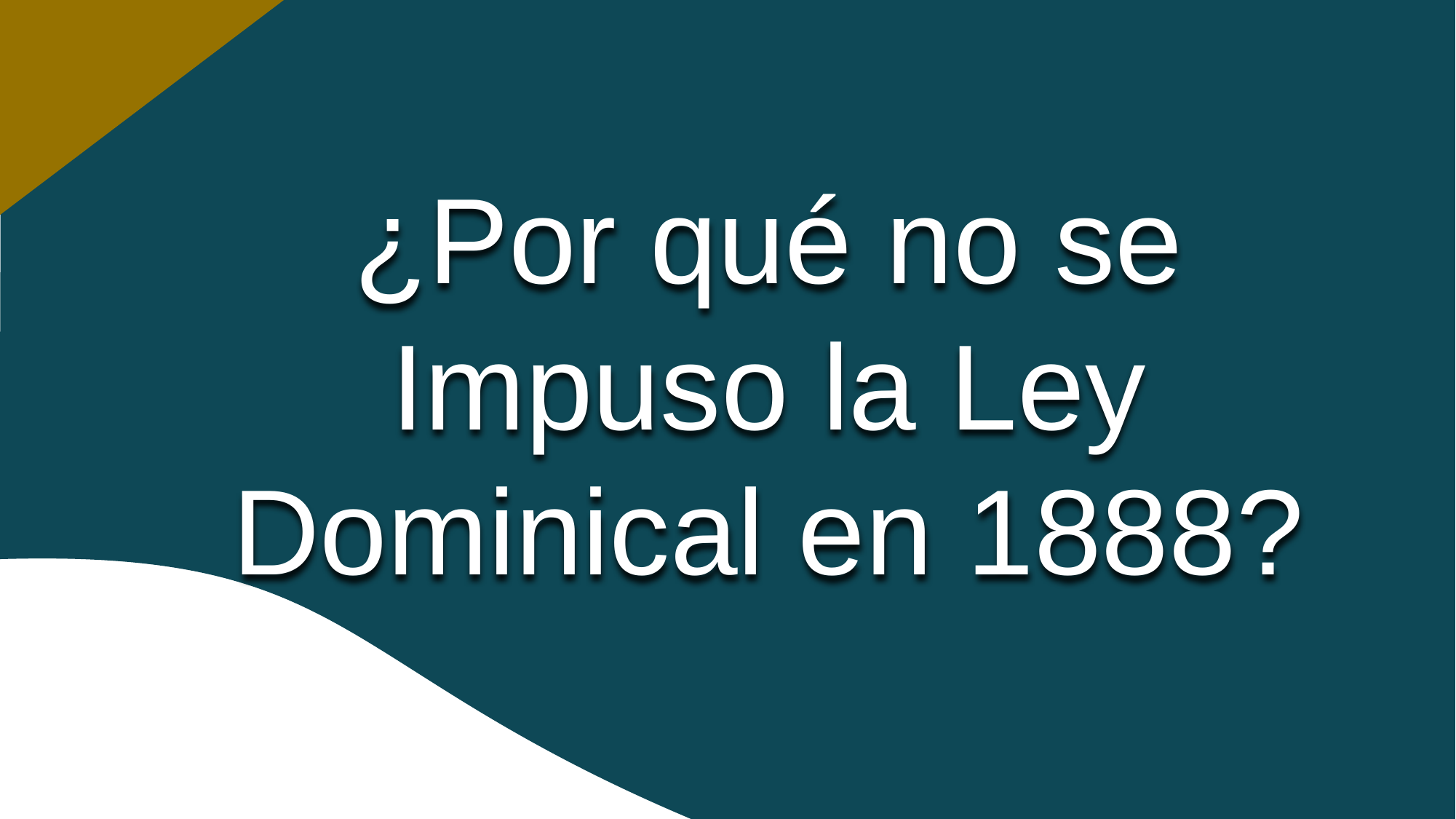

¿Por qué no se Impuso la Ley Dominical en 1888?